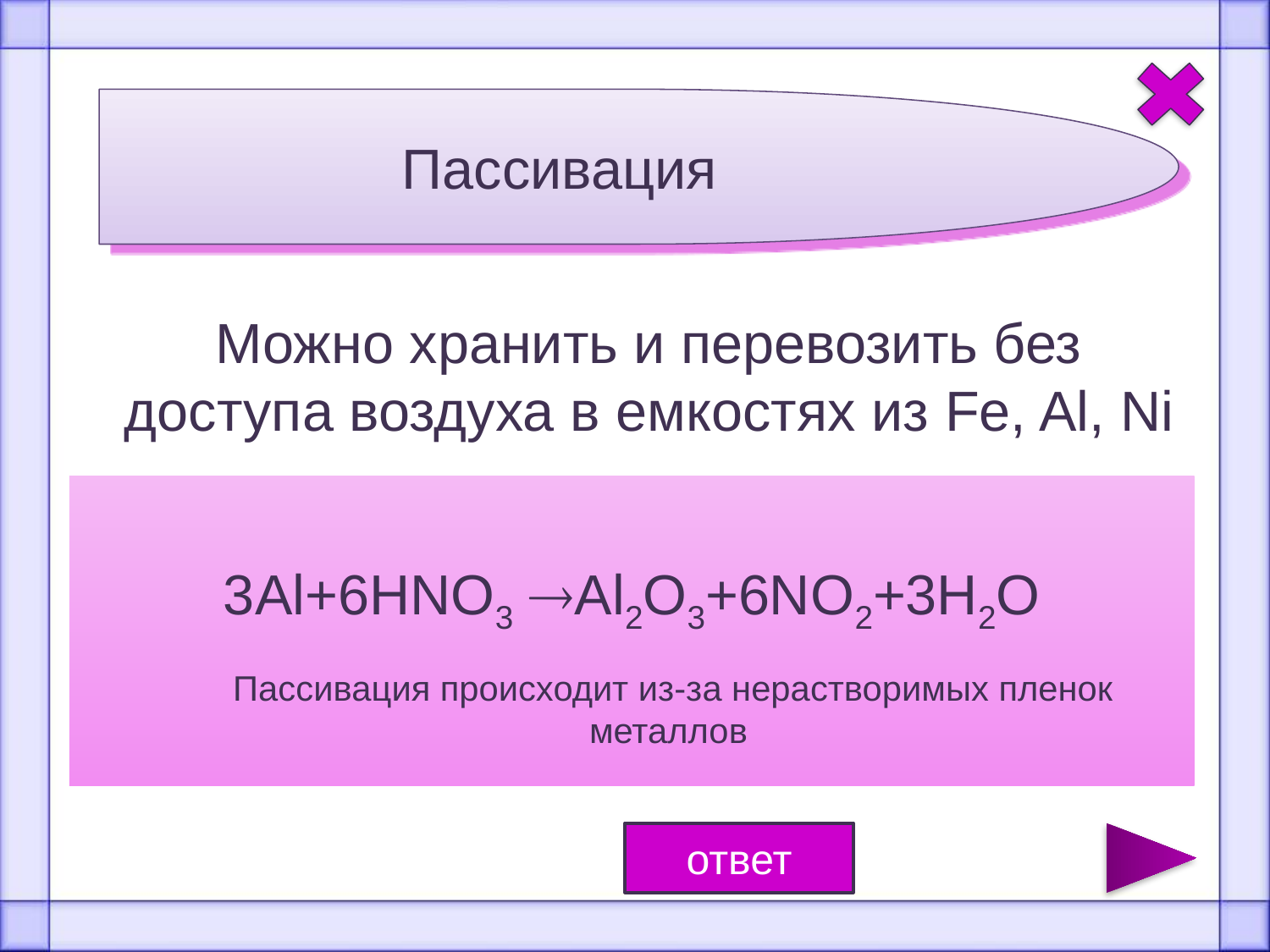

Пассивация
Можно хранить и перевозить без доступа воздуха в емкостях из Fe, Al, Ni
3Al+6HNO3 →Al2O3+6NO2+3H2O

 Пассивация происходит из-за нерастворимых пленок металлов

ответ